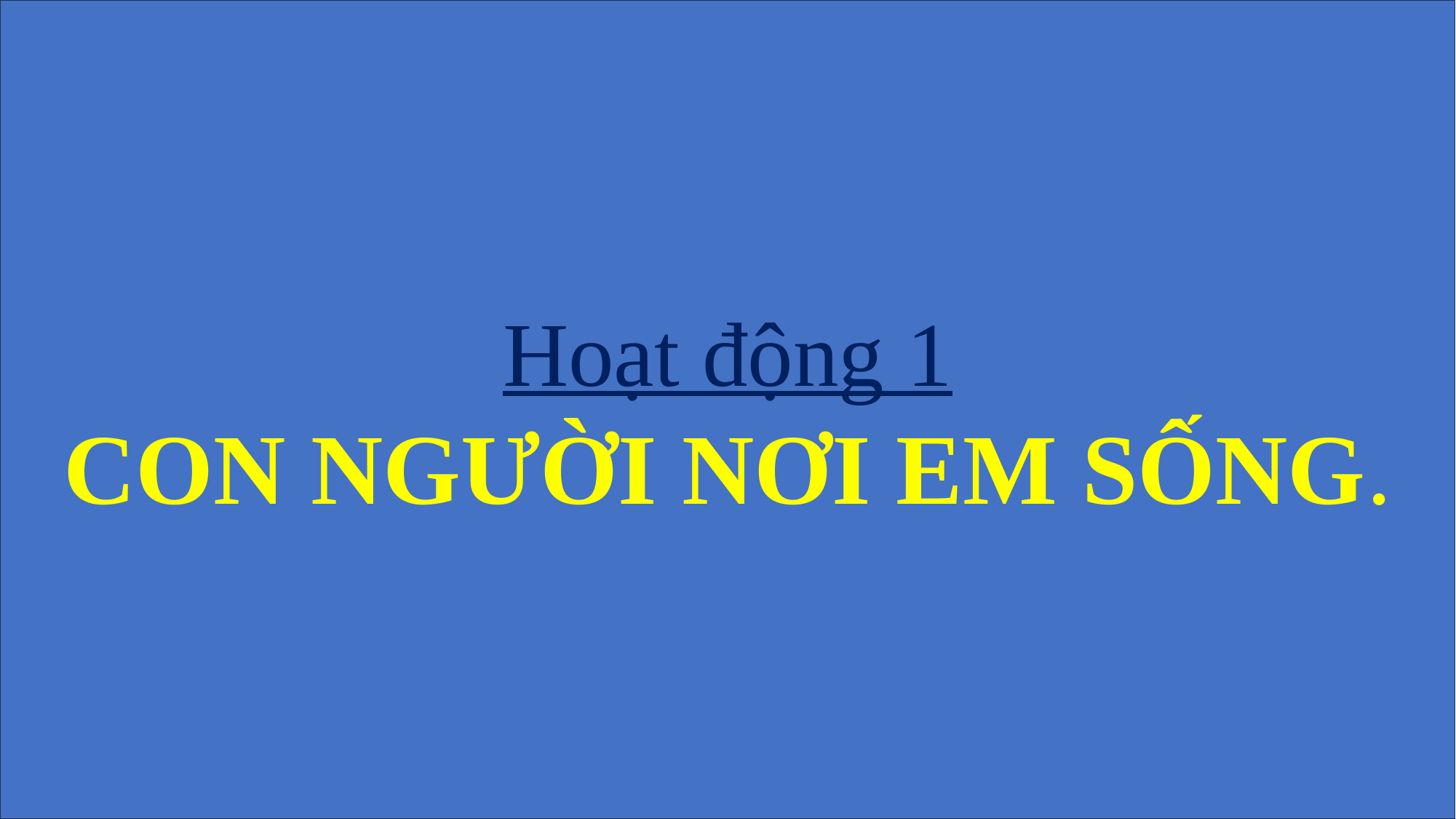

Hoạt động 1
CON NGƯỜI NƠI EM SỐNG.